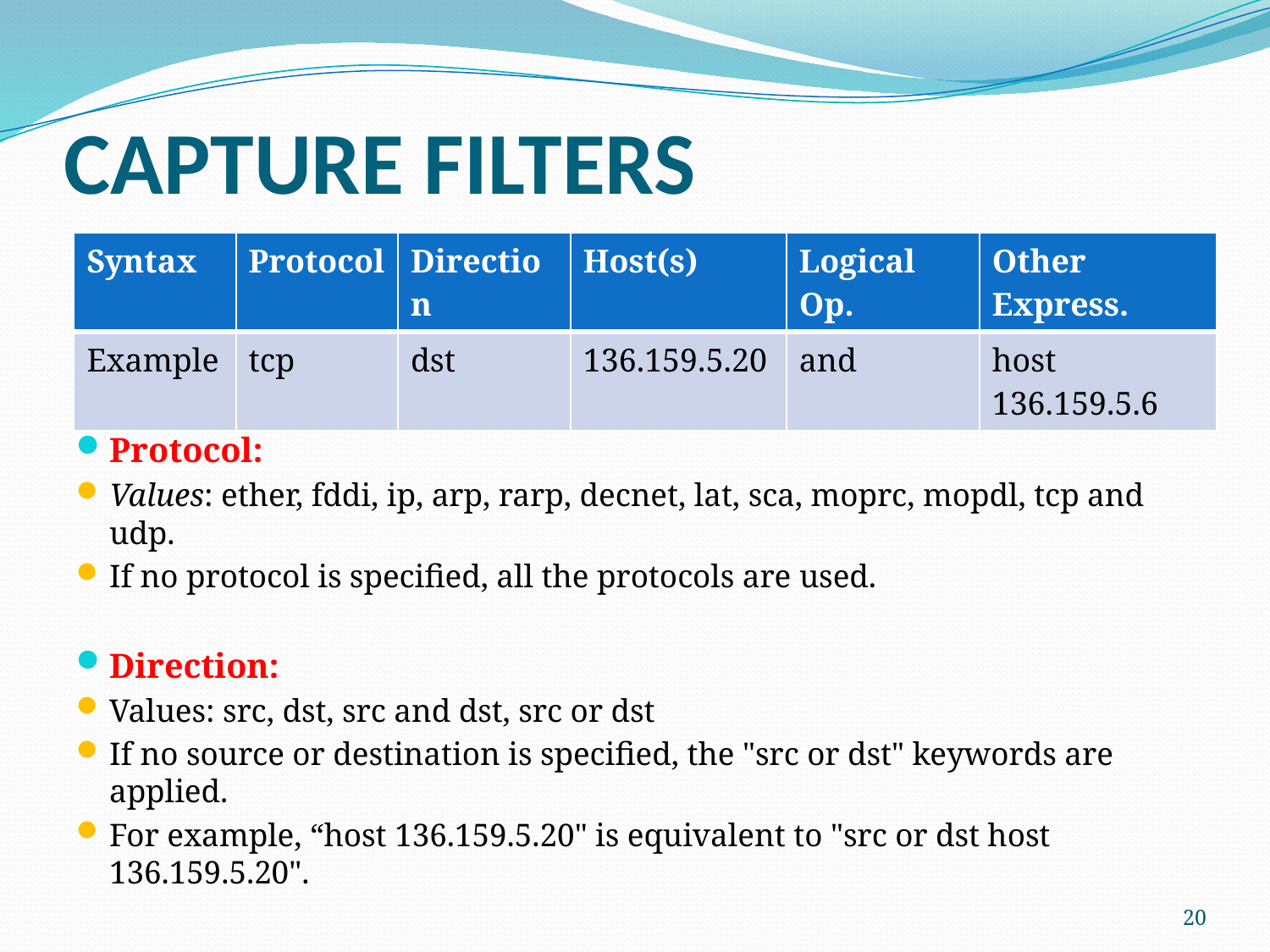

# CAPTURE FILTERS
| Syntax | Protocol | Direction | Host(s) | Logical Op. | Other Express. |
| --- | --- | --- | --- | --- | --- |
| Example | tcp | dst | 136.159.5.20 | and | host 136.159.5.6 |
Protocol:
Values: ether, fddi, ip, arp, rarp, decnet, lat, sca, moprc, mopdl, tcp and udp.
If no protocol is specified, all the protocols are used.

Direction:
Values: src, dst, src and dst, src or dst
If no source or destination is specified, the "src or dst" keywords are applied.
For example, “host 136.159.5.20" is equivalent to "src or dst host 136.159.5.20".
20